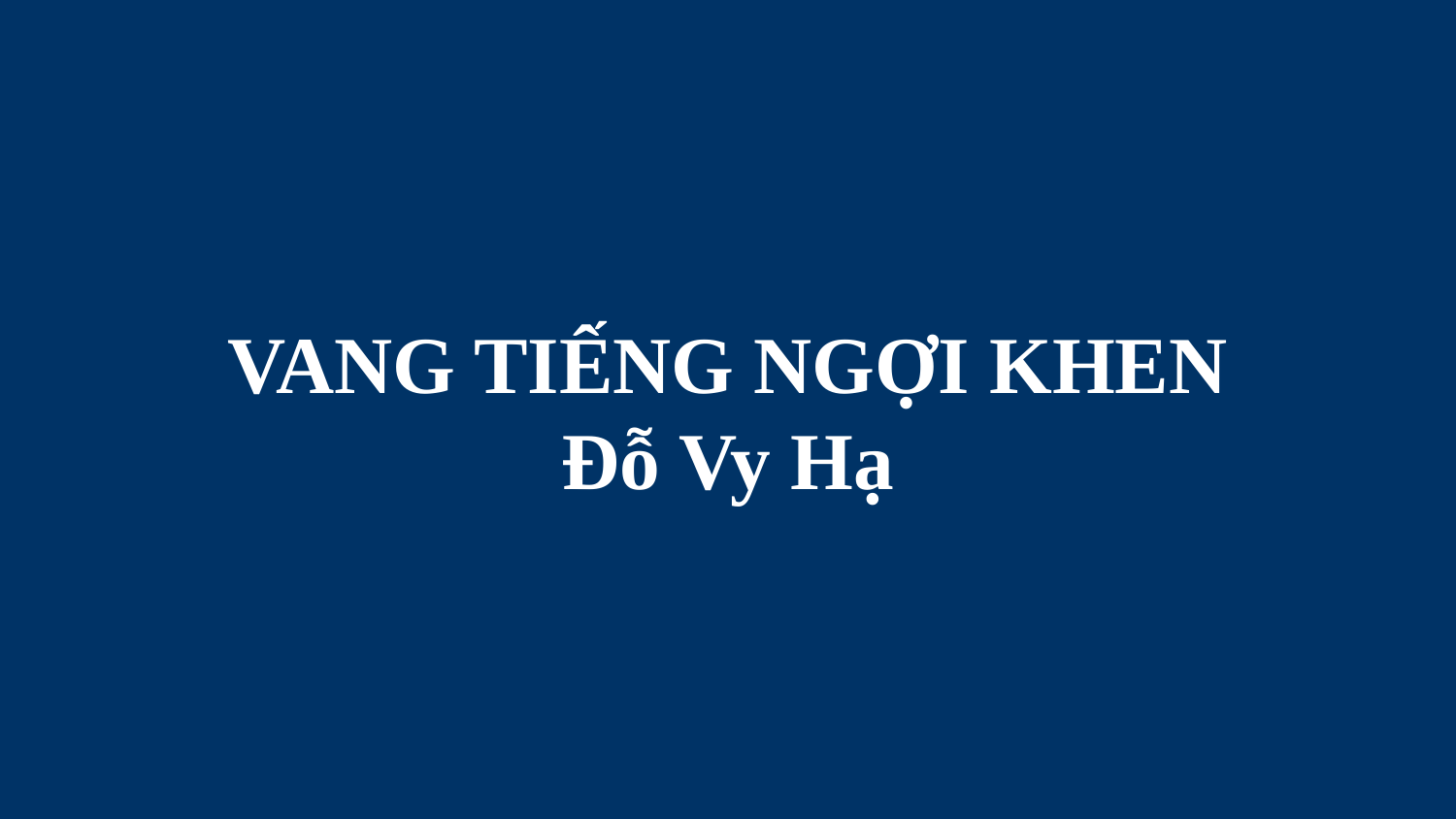

# VANG TIẾNG NGỢI KHEN Đỗ Vy Hạ